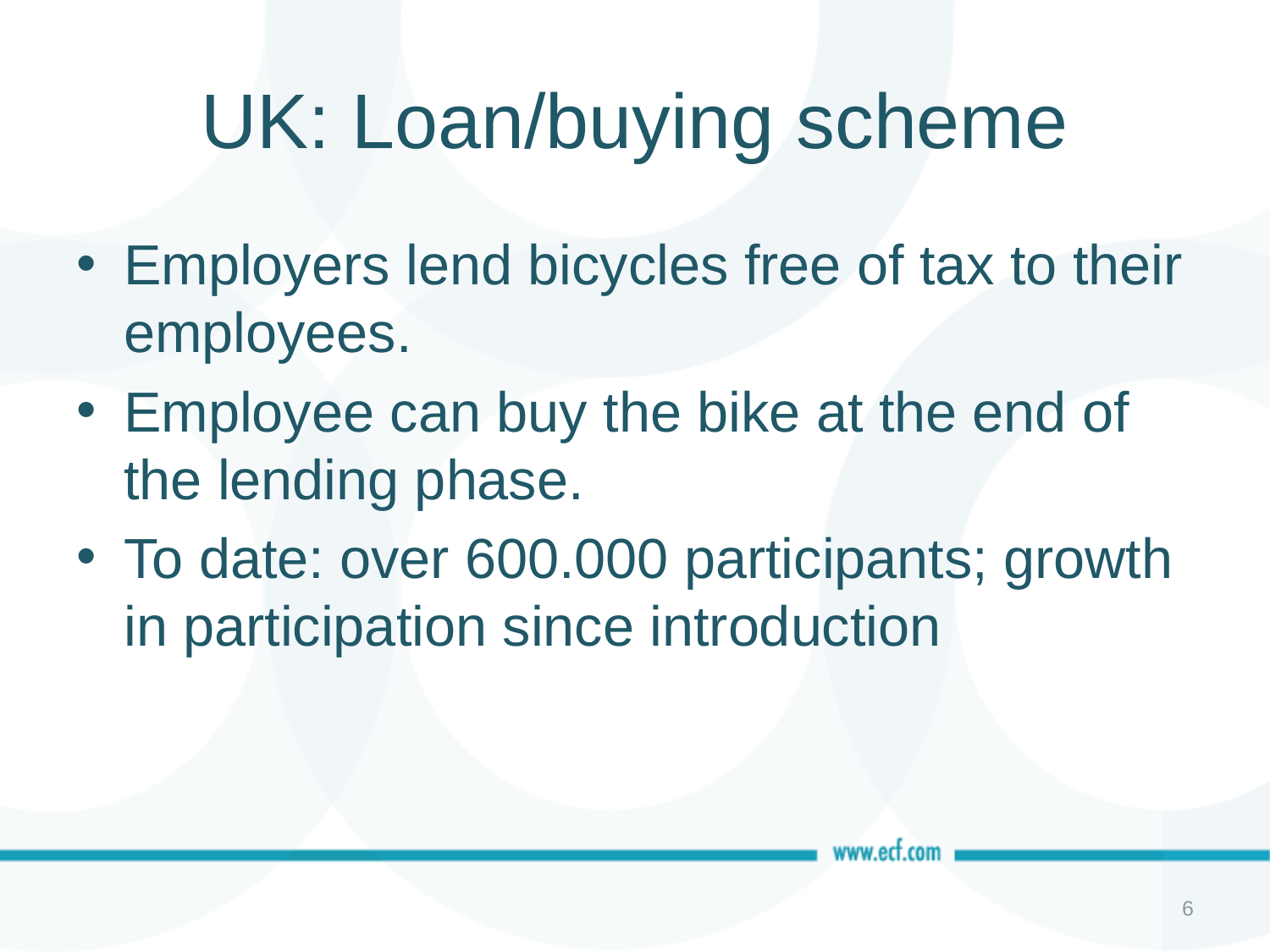

# UK: Loan/buying scheme
Employers lend bicycles free of tax to their employees.
Employee can buy the bike at the end of the lending phase.
To date: over 600.000 participants; growth in participation since introduction

6